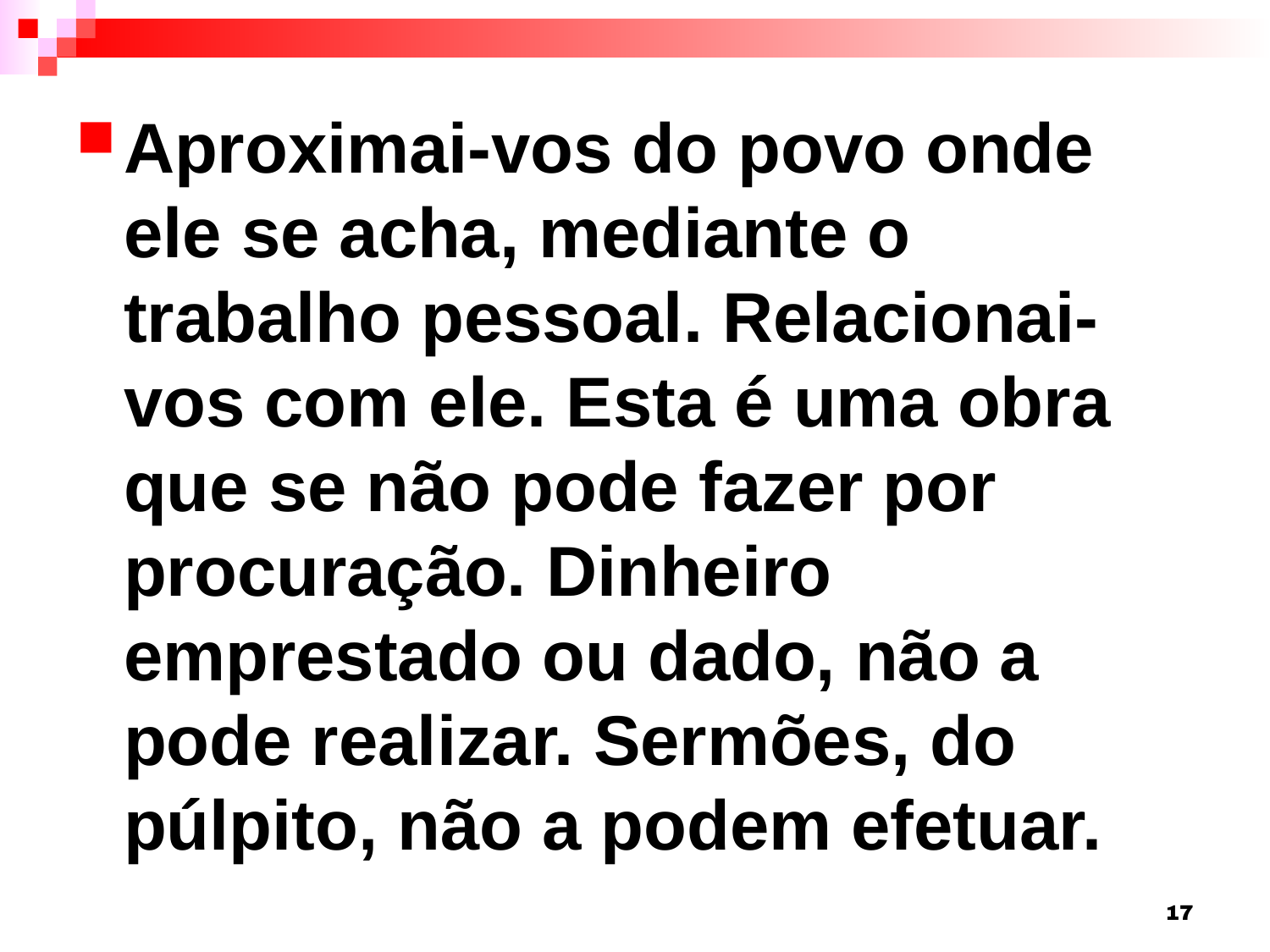

Aproximai-vos do povo onde ele se acha, mediante o trabalho pessoal. Relacionai-vos com ele. Esta é uma obra que se não pode fazer por procuração. Dinheiro emprestado ou dado, não a pode realizar. Sermões, do púlpito, não a podem efetuar.
17